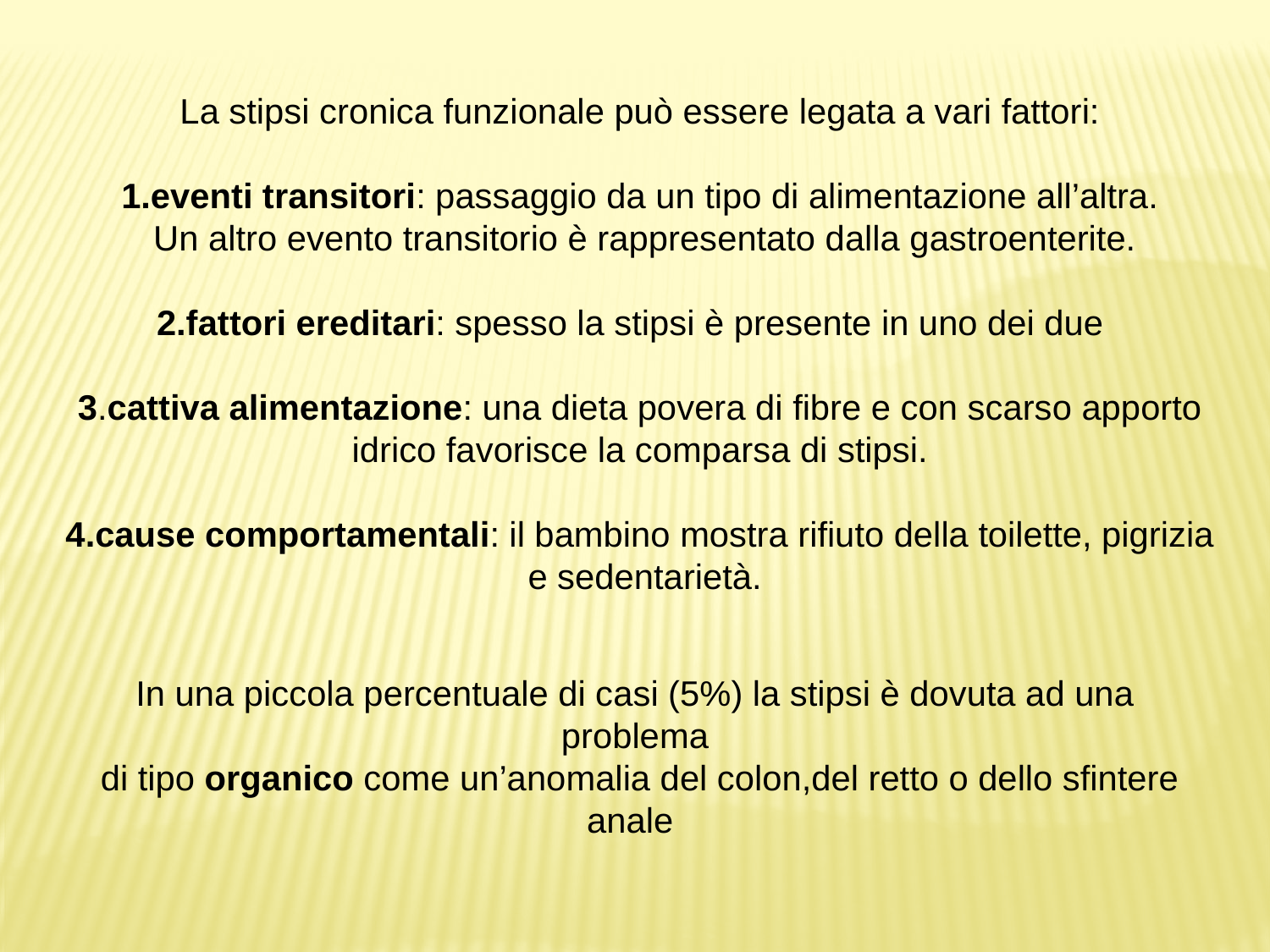

La stipsi cronica funzionale può essere legata a vari fattori:

eventi transitori: passaggio da un tipo di alimentazione all’altra.
 Un altro evento transitorio è rappresentato dalla gastroenterite.

2.fattori ereditari: spesso la stipsi è presente in uno dei due

3.cattiva alimentazione: una dieta povera di fibre e con scarso apporto idrico favorisce la comparsa di stipsi.

4.cause comportamentali: il bambino mostra rifiuto della toilette, pigrizia
 e sedentarietà.

In una piccola percentuale di casi (5%) la stipsi è dovuta ad una problema
 di tipo organico come un’anomalia del colon,del retto o dello sfintere anale